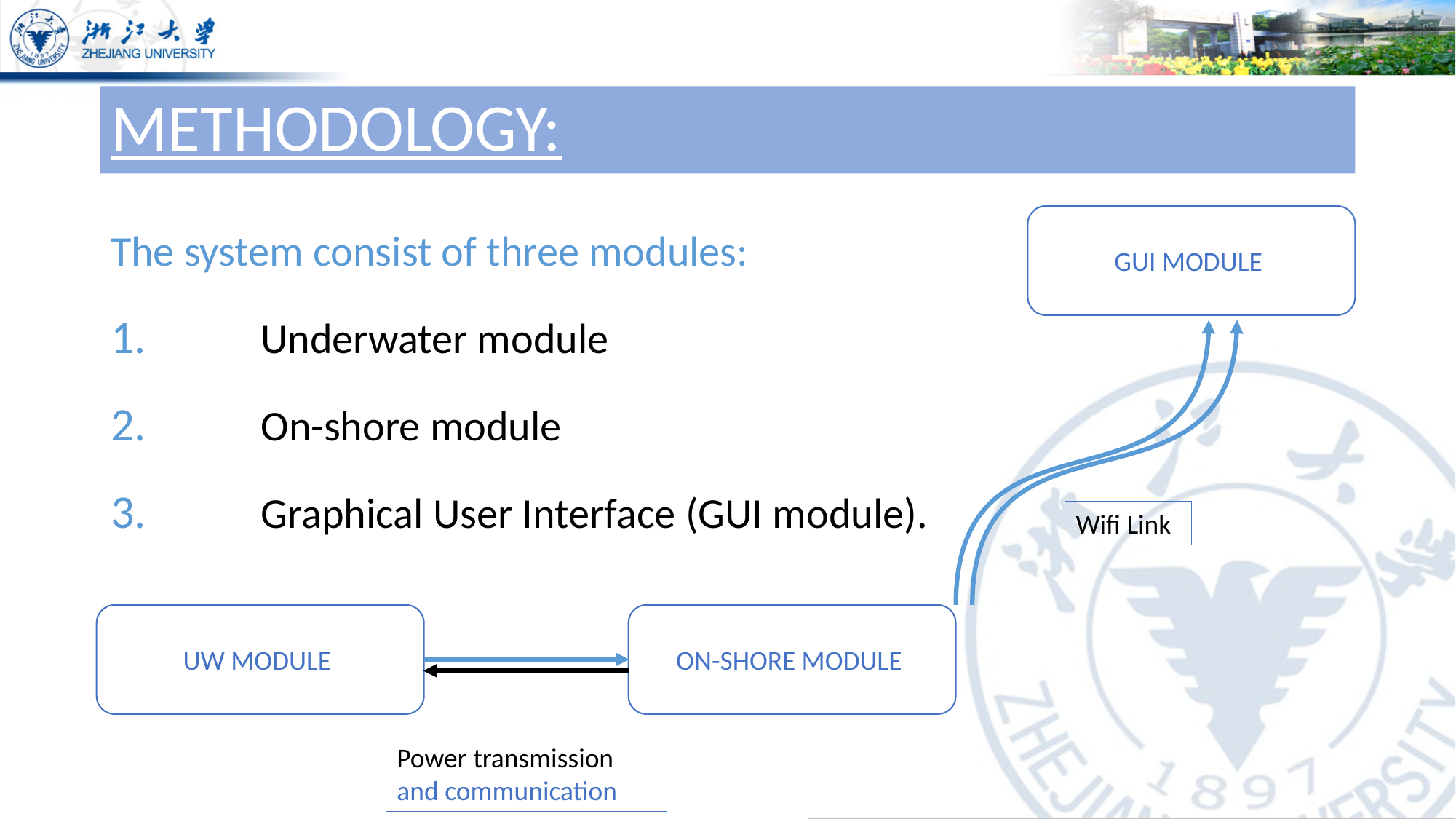

# METHODOLOGY:
GUI MODULE
The system consist of three modules:
	Underwater module
	On-shore module
	Graphical User Interface (GUI module).
Wifi Link
UW MODULE
ON-SHORE MODULE
Power transmission and communication